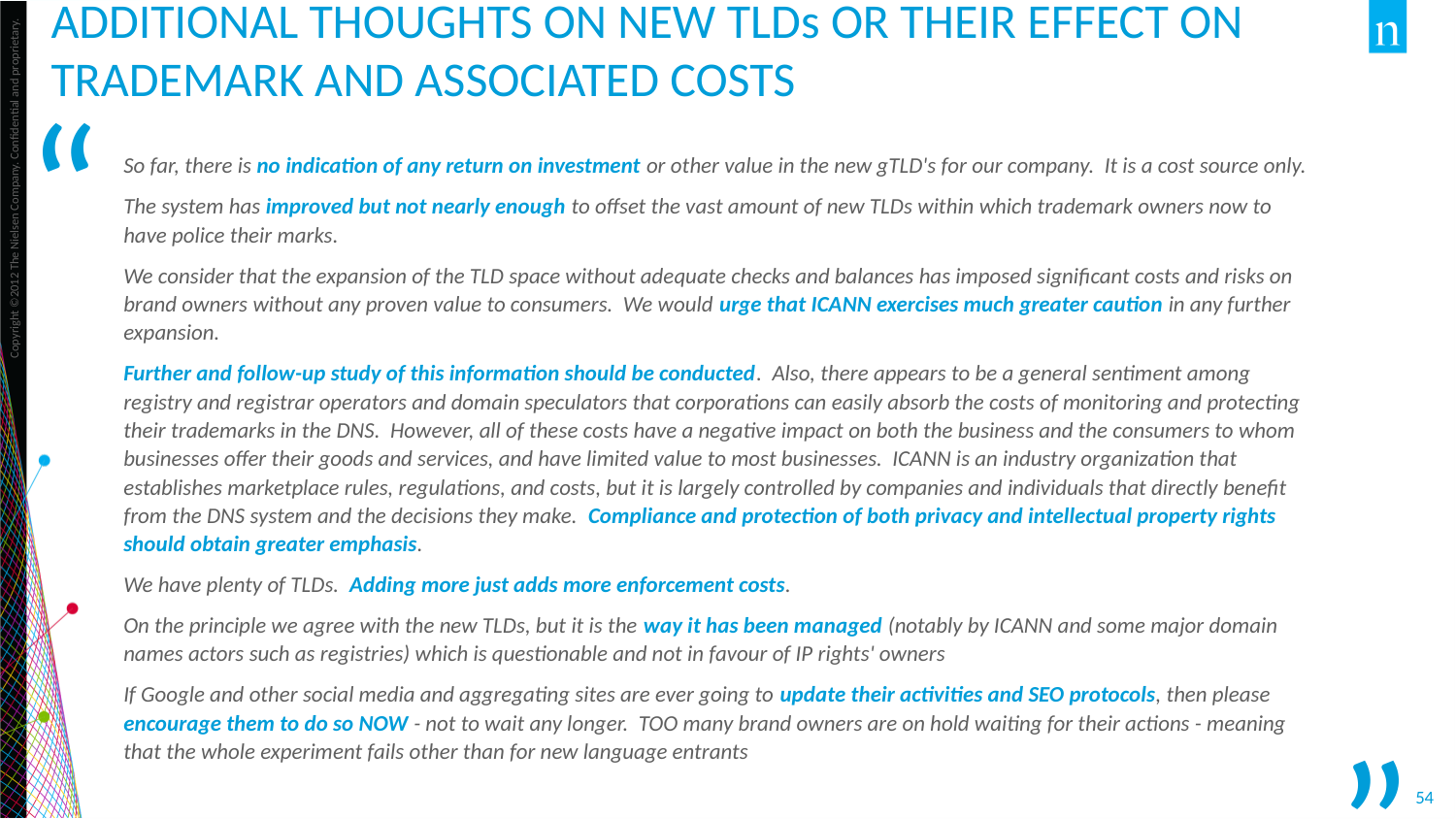

# Additional thoughts on new tlds OR THEIR EFFECT ON TRADEMARK AND ASSOCIATED COSTS
“
So far, there is no indication of any return on investment or other value in the new gTLD's for our company.  It is a cost source only.
The system has improved but not nearly enough to offset the vast amount of new TLDs within which trademark owners now to have police their marks.
We consider that the expansion of the TLD space without adequate checks and balances has imposed significant costs and risks on brand owners without any proven value to consumers.  We would urge that ICANN exercises much greater caution in any further expansion.
Further and follow-up study of this information should be conducted.  Also, there appears to be a general sentiment among registry and registrar operators and domain speculators that corporations can easily absorb the costs of monitoring and protecting their trademarks in the DNS.  However, all of these costs have a negative impact on both the business and the consumers to whom businesses offer their goods and services, and have limited value to most businesses.  ICANN is an industry organization that establishes marketplace rules, regulations, and costs, but it is largely controlled by companies and individuals that directly benefit from the DNS system and the decisions they make.  Compliance and protection of both privacy and intellectual property rights should obtain greater emphasis.
We have plenty of TLDs.  Adding more just adds more enforcement costs.
On the principle we agree with the new TLDs, but it is the way it has been managed (notably by ICANN and some major domain names actors such as registries) which is questionable and not in favour of IP rights' owners
If Google and other social media and aggregating sites are ever going to update their activities and SEO protocols, then please encourage them to do so NOW - not to wait any longer.  TOO many brand owners are on hold waiting for their actions - meaning that the whole experiment fails other than for new language entrants
”